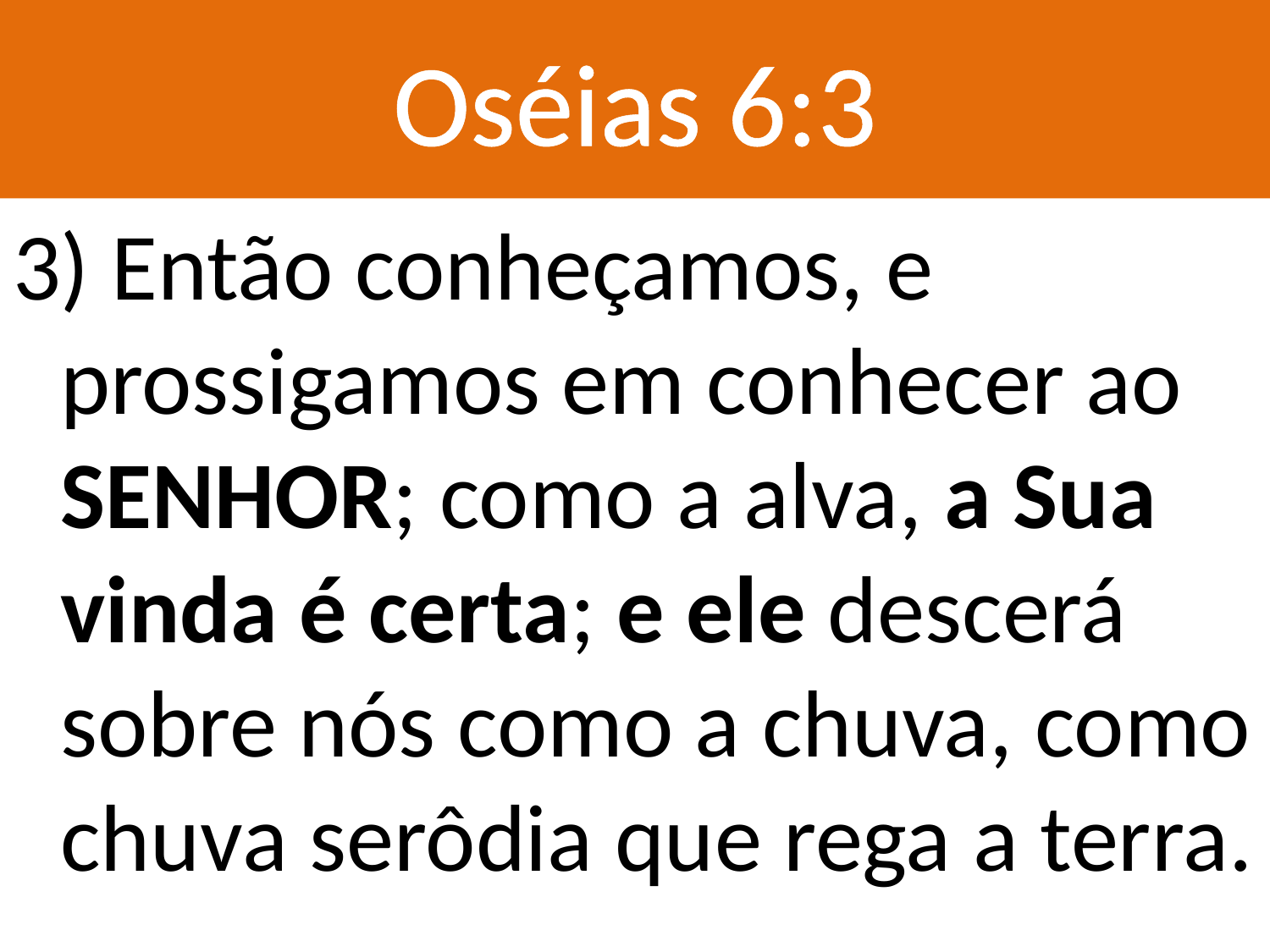

# Oséias 6:3
3) Então conheçamos, e prossigamos em conhecer ao SENHOR; como a alva, a Sua vinda é certa; e ele descerá sobre nós como a chuva, como chuva serôdia que rega a terra.